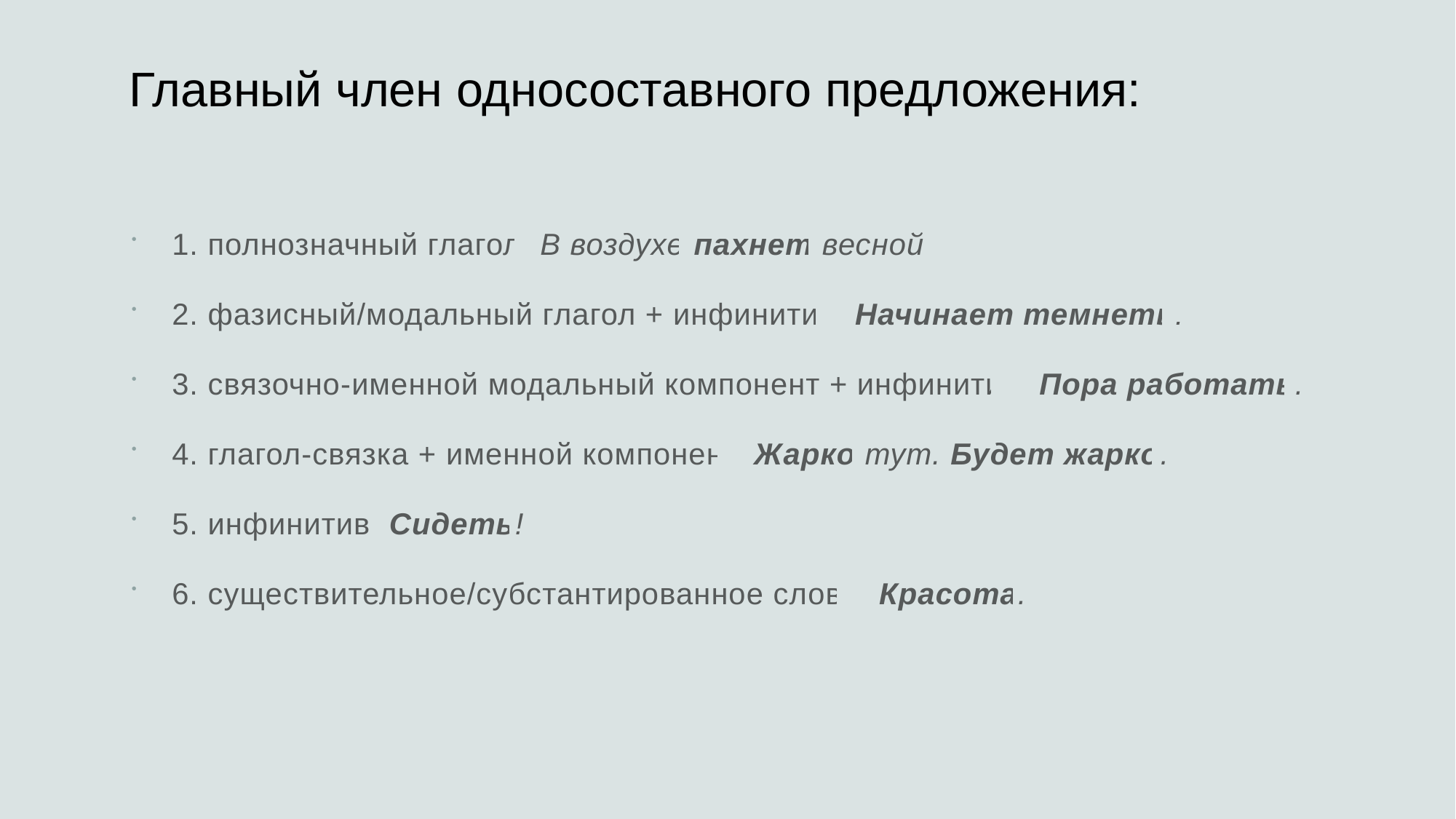

# Главный член односоставного предложения:
1. полнозначный глагол. В воздухе пахнет весной.
2. фазисный/модальный глагол + инфинитив. Начинает темнеть.
3. связочно-именной модальный компонент + инфинитив. Пора работать.
4. глагол-связка + именной компонент. Жарко тут. Будет жарко.
5. инфинитив. Сидеть!
6. существительное/субстантированное слово. Красота.